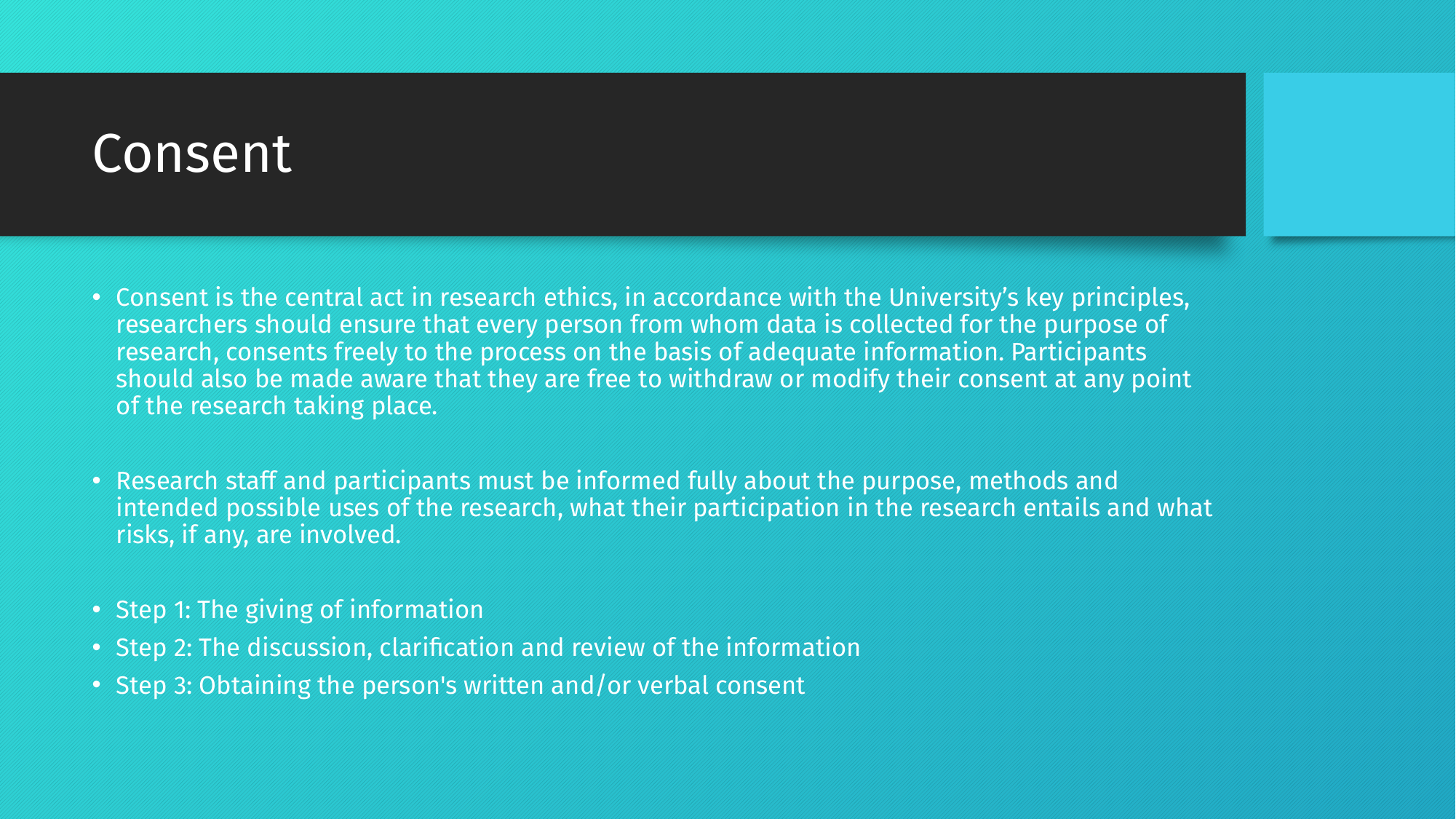

# Consent
Consent is the central act in research ethics, in accordance with the University’s key principles, researchers should ensure that every person from whom data is collected for the purpose of research, consents freely to the process on the basis of adequate information. Participants should also be made aware that they are free to withdraw or modify their consent at any point of the research taking place.

Research staff and participants must be informed fully about the purpose, methods and intended possible uses of the research, what their participation in the research entails and what risks, if any, are involved.

Step 1: The giving of information
Step 2: The discussion, clarification and review of the information
Step 3: Obtaining the person's written and/or verbal consent